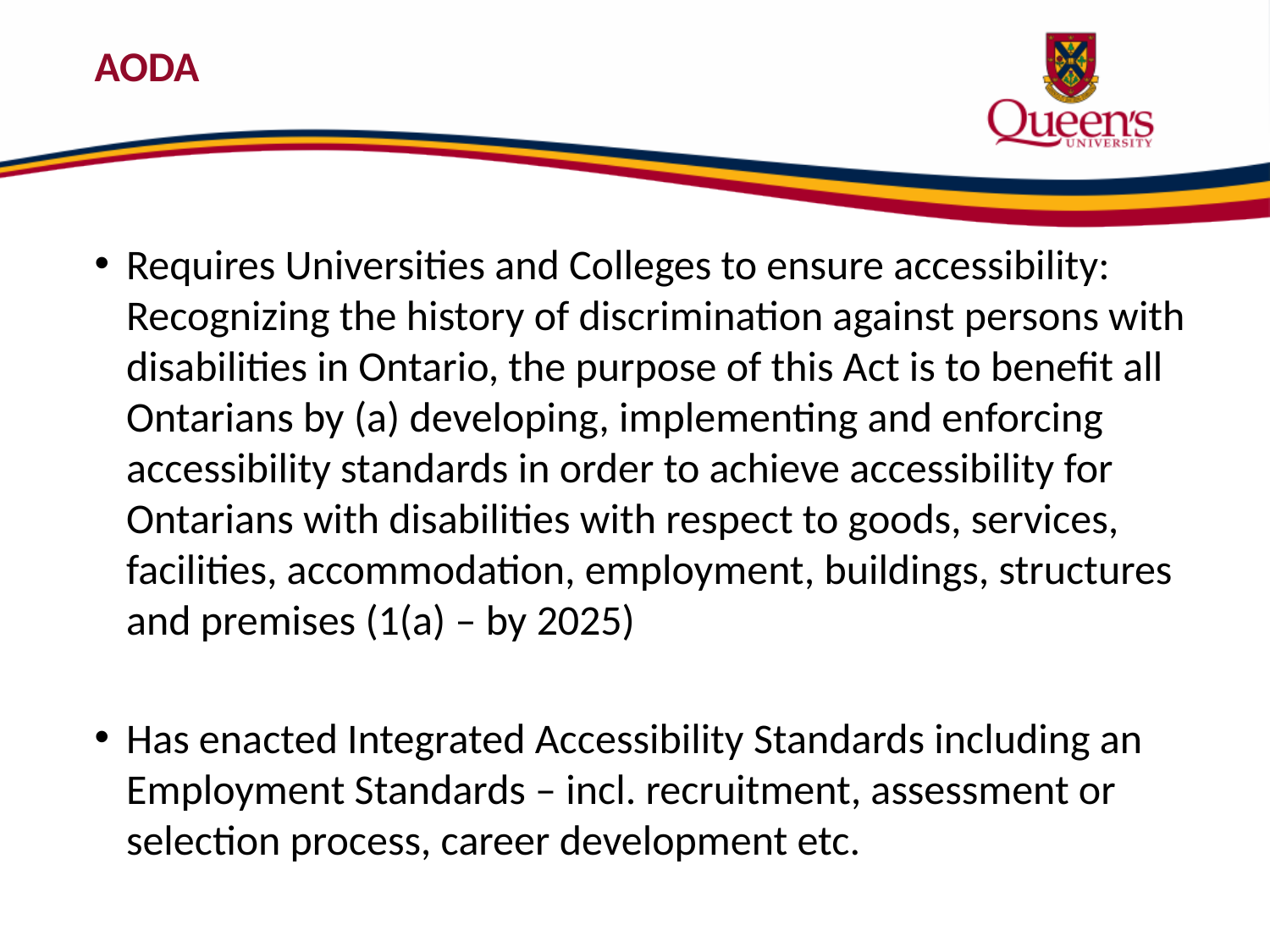

# AODA
Requires Universities and Colleges to ensure accessibility: Recognizing the history of discrimination against persons with disabilities in Ontario, the purpose of this Act is to benefit all Ontarians by (a) developing, implementing and enforcing accessibility standards in order to achieve accessibility for Ontarians with disabilities with respect to goods, services, facilities, accommodation, employment, buildings, structures and premises (1(a) – by 2025)

Has enacted Integrated Accessibility Standards including an Employment Standards – incl. recruitment, assessment or selection process, career development etc.